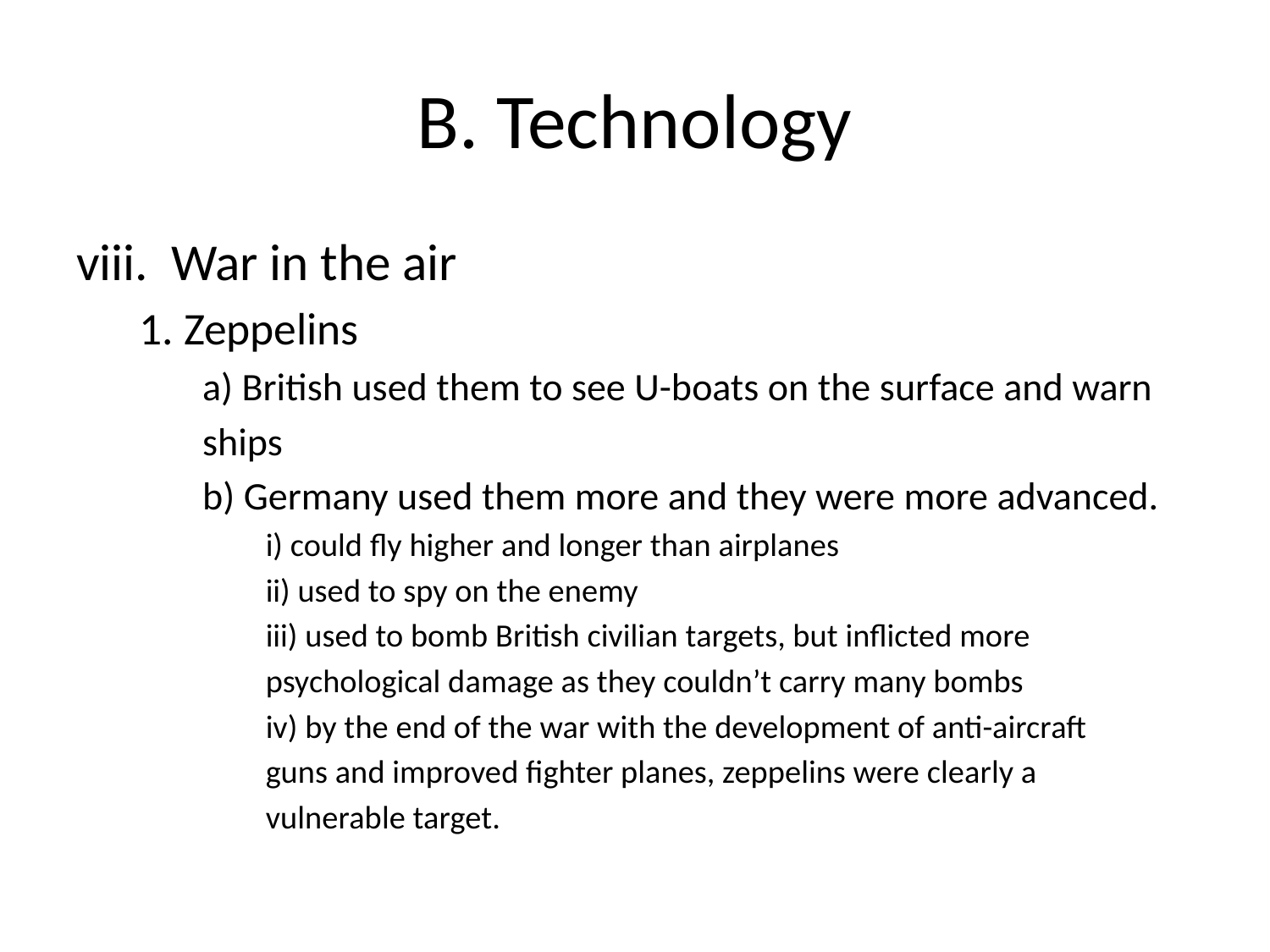

# B. Technology
viii.  War in the air
1. Zeppelins
a) British used them to see U-boats on the surface and warn
ships
b) Germany used them more and they were more advanced.
i) could fly higher and longer than airplanes
ii) used to spy on the enemy
iii) used to bomb British civilian targets, but inflicted more
psychological damage as they couldn’t carry many bombs
iv) by the end of the war with the development of anti-aircraft
guns and improved fighter planes, zeppelins were clearly a
vulnerable target.